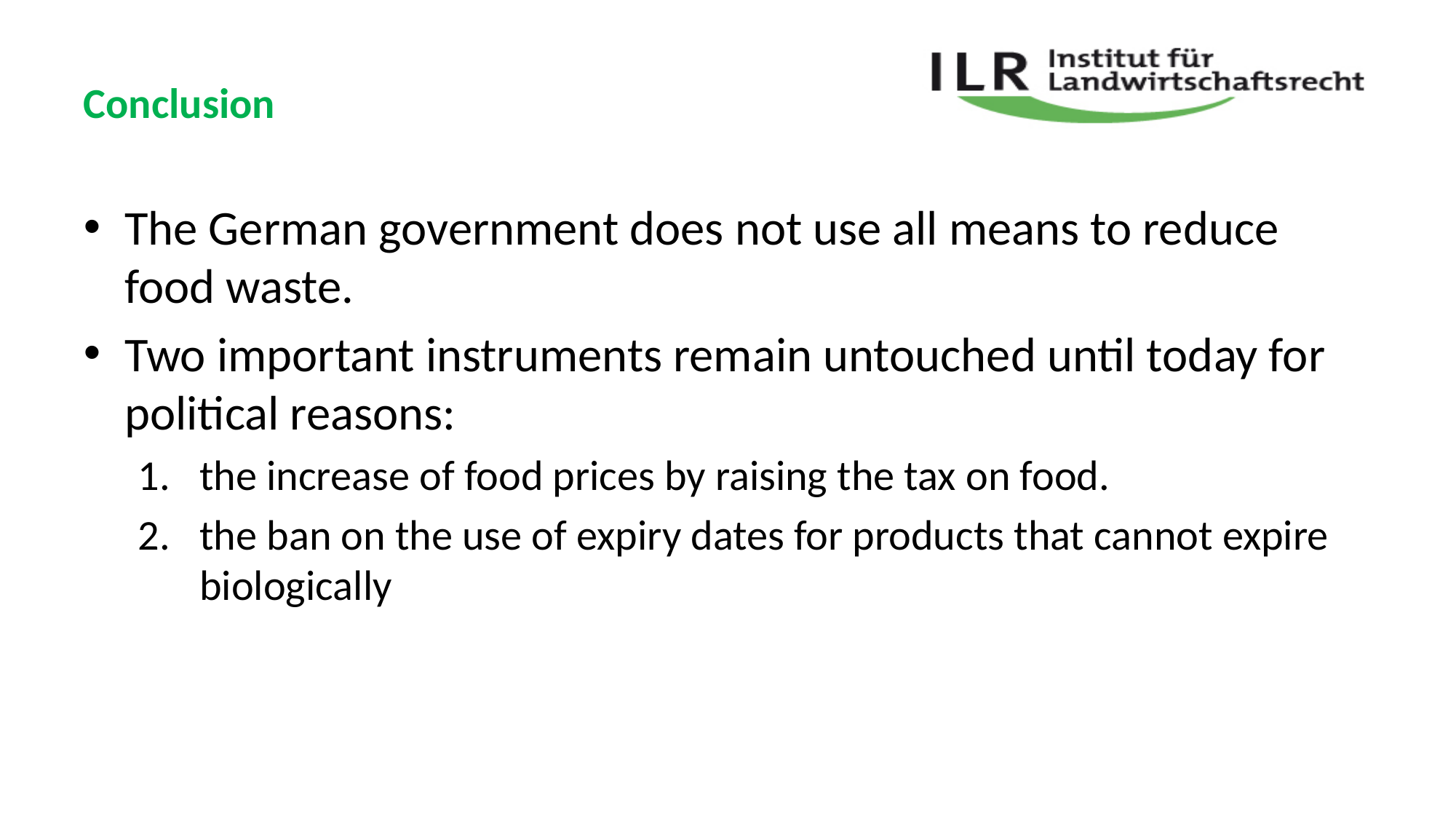

# Conclusion
The German government does not use all means to reduce food waste.
Two important instruments remain untouched until today for political reasons:
the increase of food prices by raising the tax on food.
the ban on the use of expiry dates for products that cannot expire biologically